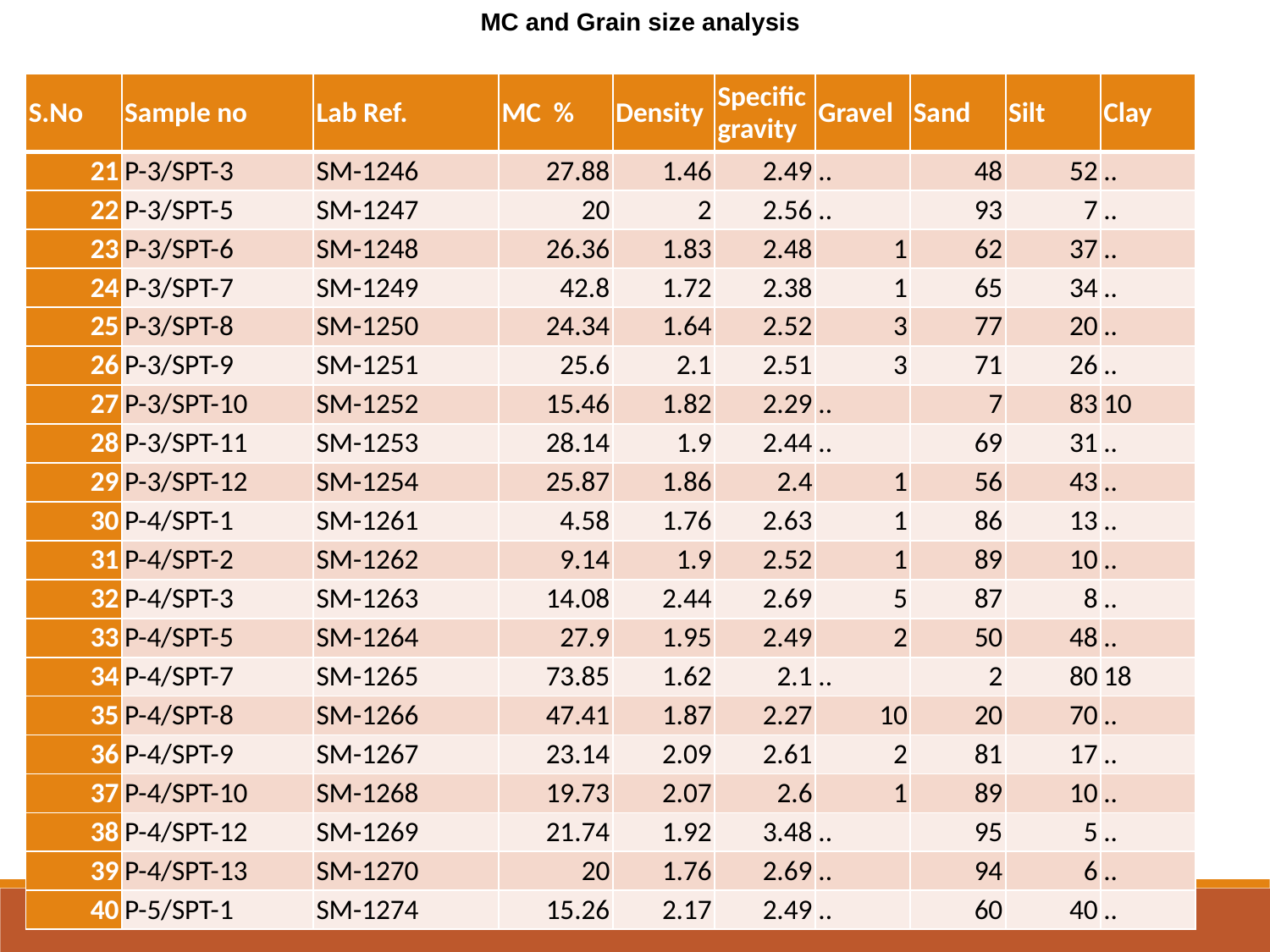

MC and Grain size analysis
| S.No | Sample no | Lab Ref. | MC % | Density | Specific gravity | Gravel | Sand | Silt | Clay |
| --- | --- | --- | --- | --- | --- | --- | --- | --- | --- |
| 21 | P-3/SPT-3 | SM-1246 | 27.88 | 1.46 | 2.49 | .. | 48 | 52 | .. |
| 22 | P-3/SPT-5 | SM-1247 | 20 | 2 | 2.56 | .. | 93 | 7 | .. |
| 23 | P-3/SPT-6 | SM-1248 | 26.36 | 1.83 | 2.48 | 1 | 62 | 37 | .. |
| 24 | P-3/SPT-7 | SM-1249 | 42.8 | 1.72 | 2.38 | 1 | 65 | 34 | .. |
| 25 | P-3/SPT-8 | SM-1250 | 24.34 | 1.64 | 2.52 | 3 | 77 | 20 | .. |
| 26 | P-3/SPT-9 | SM-1251 | 25.6 | 2.1 | 2.51 | 3 | 71 | 26 | .. |
| 27 | P-3/SPT-10 | SM-1252 | 15.46 | 1.82 | 2.29 | .. | 7 | 83 | 10 |
| 28 | P-3/SPT-11 | SM-1253 | 28.14 | 1.9 | 2.44 | .. | 69 | 31 | .. |
| 29 | P-3/SPT-12 | SM-1254 | 25.87 | 1.86 | 2.4 | 1 | 56 | 43 | .. |
| 30 | P-4/SPT-1 | SM-1261 | 4.58 | 1.76 | 2.63 | 1 | 86 | 13 | .. |
| 31 | P-4/SPT-2 | SM-1262 | 9.14 | 1.9 | 2.52 | 1 | 89 | 10 | .. |
| 32 | P-4/SPT-3 | SM-1263 | 14.08 | 2.44 | 2.69 | 5 | 87 | 8 | .. |
| 33 | P-4/SPT-5 | SM-1264 | 27.9 | 1.95 | 2.49 | 2 | 50 | 48 | .. |
| 34 | P-4/SPT-7 | SM-1265 | 73.85 | 1.62 | 2.1 | .. | 2 | 80 | 18 |
| 35 | P-4/SPT-8 | SM-1266 | 47.41 | 1.87 | 2.27 | 10 | 20 | 70 | .. |
| 36 | P-4/SPT-9 | SM-1267 | 23.14 | 2.09 | 2.61 | 2 | 81 | 17 | .. |
| 37 | P-4/SPT-10 | SM-1268 | 19.73 | 2.07 | 2.6 | 1 | 89 | 10 | .. |
| 38 | P-4/SPT-12 | SM-1269 | 21.74 | 1.92 | 3.48 | .. | 95 | 5 | .. |
| 39 | P-4/SPT-13 | SM-1270 | 20 | 1.76 | 2.69 | .. | 94 | 6 | .. |
| 40 | P-5/SPT-1 | SM-1274 | 15.26 | 2.17 | 2.49 | .. | 60 | 40 | .. |